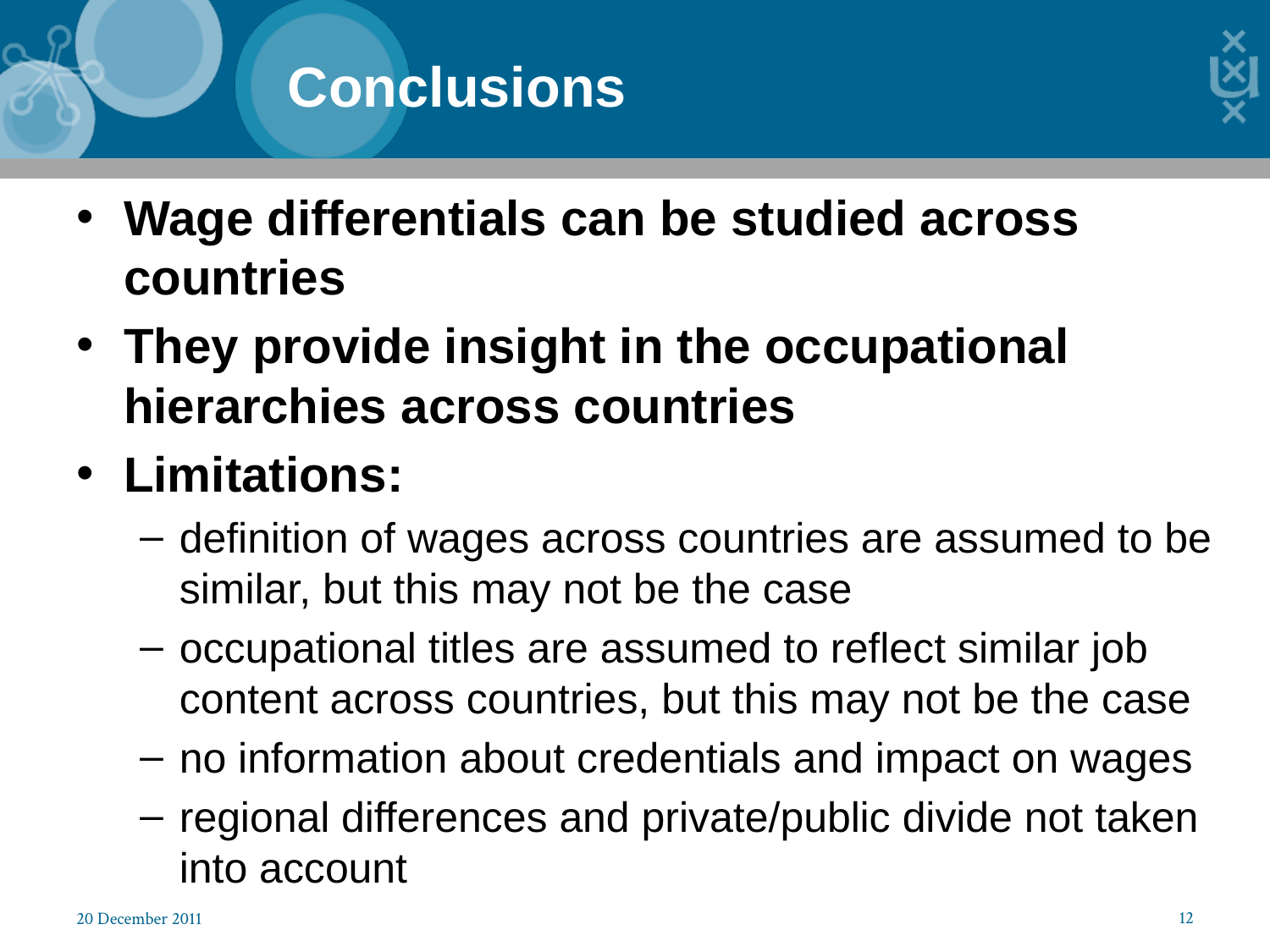

Conclusions
Wage differentials can be studied across countries
They provide insight in the occupational hierarchies across countries
Limitations:
definition of wages across countries are assumed to be similar, but this may not be the case
occupational titles are assumed to reflect similar job content across countries, but this may not be the case
no information about credentials and impact on wages
regional differences and private/public divide not taken into account
20 December 2011
12